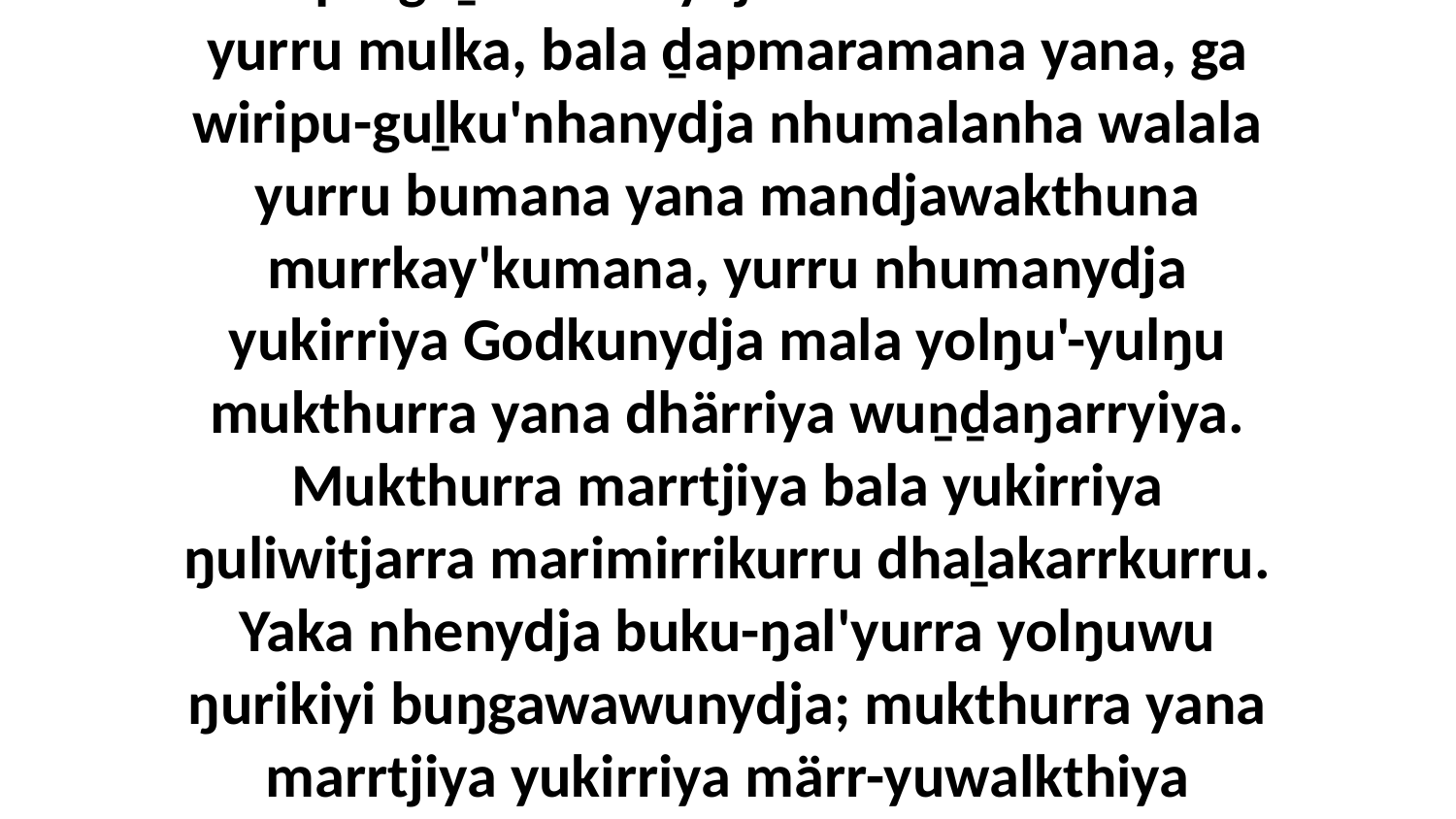

10 Wiripu-guḻku'nhanydja nhumalanha walala yurru mulka, bala ḏapmaramana yana, ga wiripu-guḻku'nhanydja nhumalanha walala yurru bumana yana mandjawakthuna murrkay'kumana, yurru nhumanydja yukirriya Godkunydja mala yolŋu'-yulŋu mukthurra yana dhärriya wuṉḏaŋarryiya. Mukthurra marrtjiya bala yukirriya ŋuliwitjarra marimirrikurru dhaḻakarrkurru. Yaka nhenydja buku-ŋal'yurra yolŋuwu ŋurikiyi buŋgawawunydja; mukthurra yana marrtjiya yukirriya märr-yuwalkthiya Godnha.